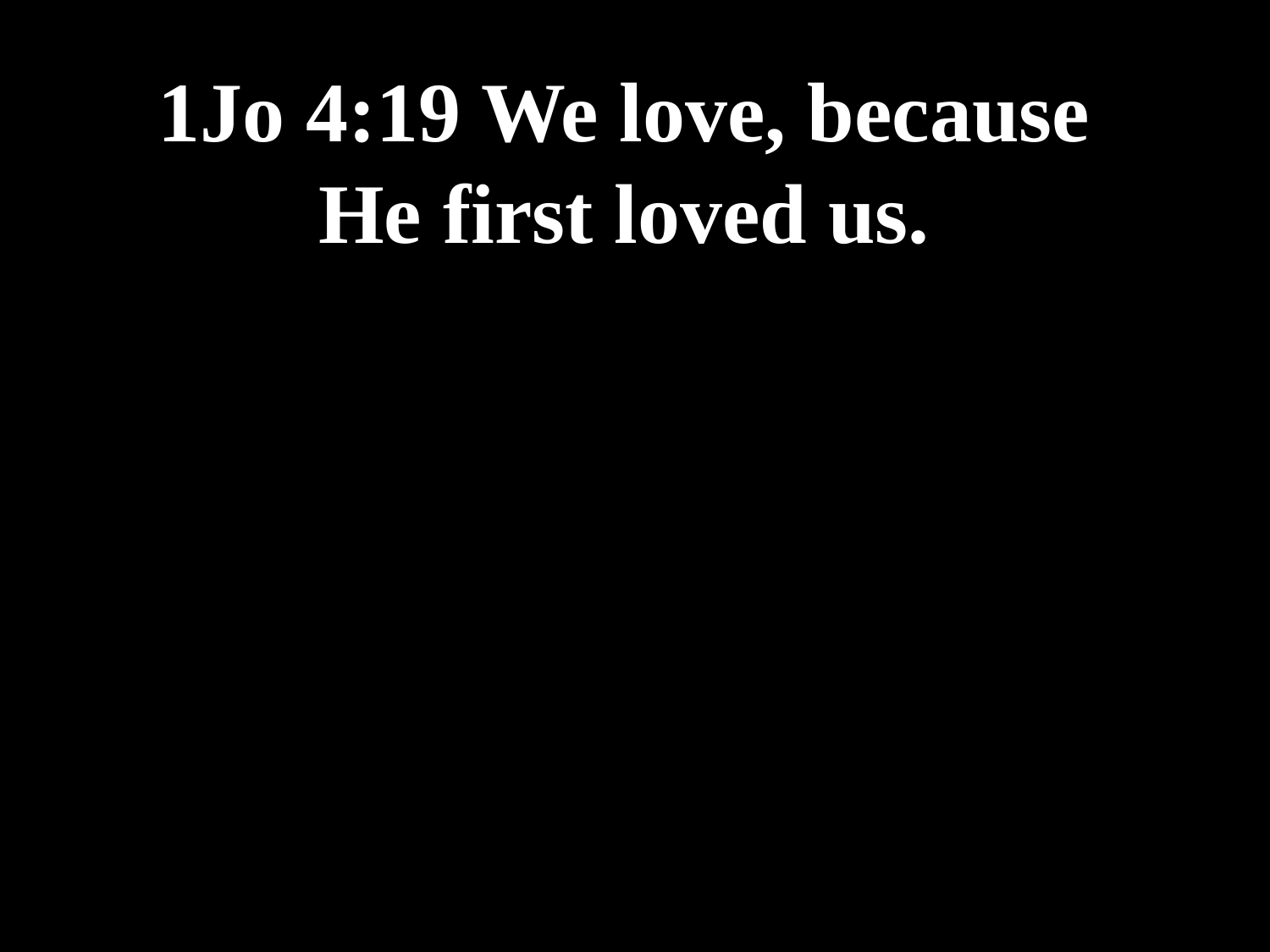

# 1Jo 4:19 We love, because He first loved us.